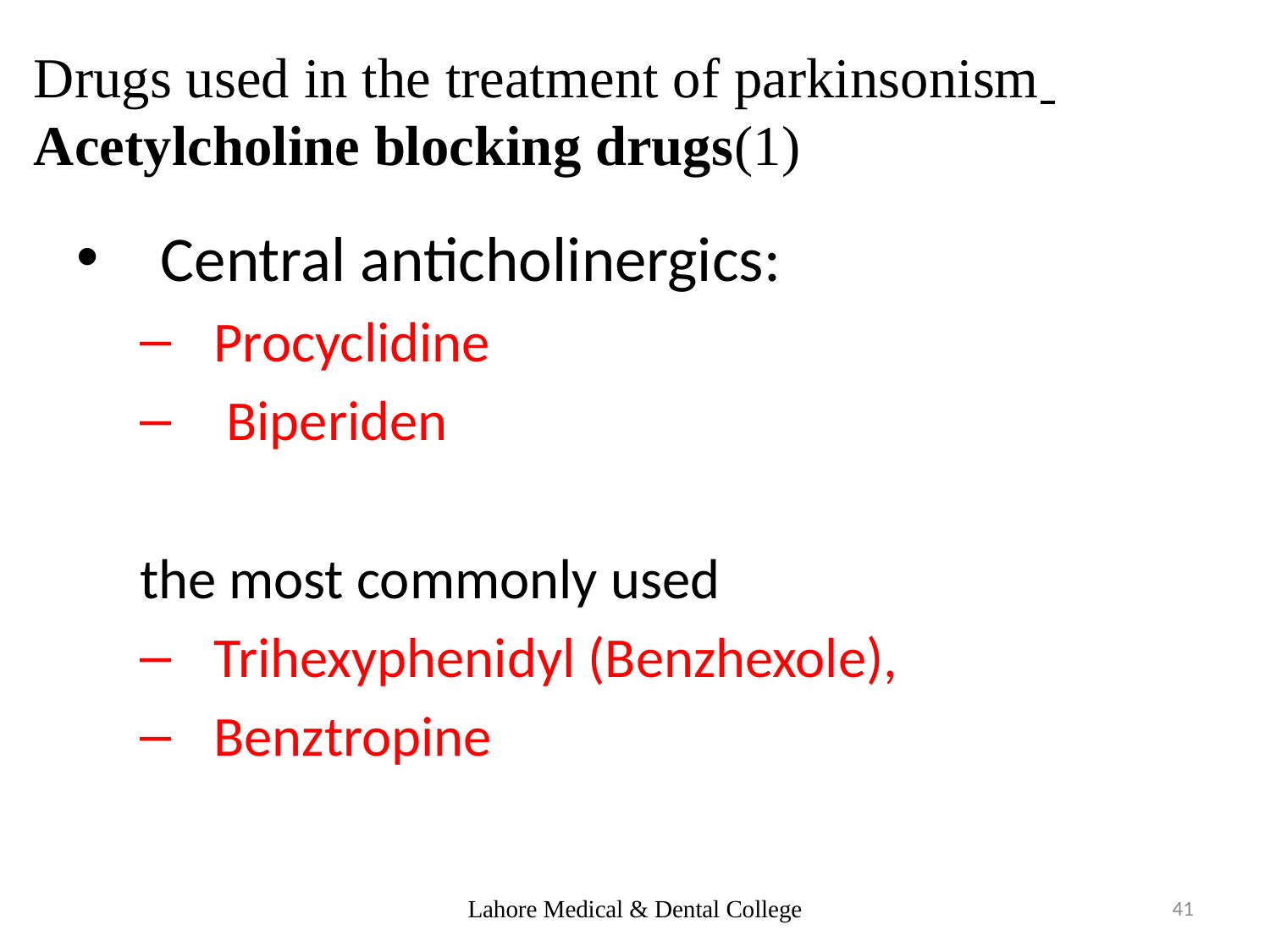

# Drugs used in the treatment of parkinsonism Acetylcholine blocking drugs(1)
Central anticholinergics:
Procyclidine
 Biperiden

the most commonly used
Trihexyphenidyl (Benzhexole),
Benztropine
Lahore Medical & Dental College
41